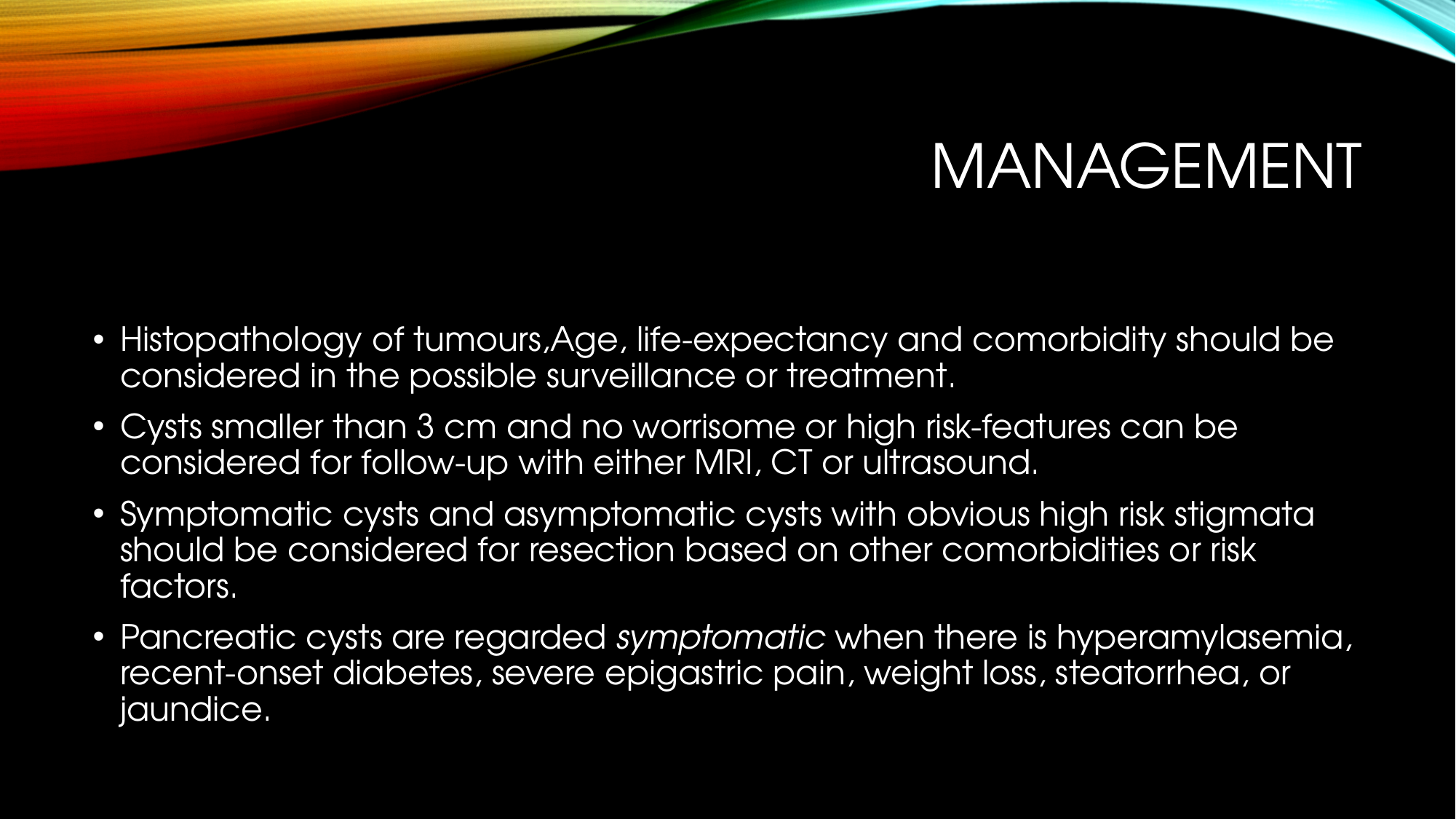

# MANAGEMENT

Histopathology of tumours,Age, life-expectancy and comorbidity should be considered in the possible surveillance or treatment.
Cysts smaller than 3 cm and no worrisome or high risk-features can be considered for follow-up with either MRI, CT or ultrasound.
Symptomatic cysts and asymptomatic cysts with obvious high risk stigmata should be considered for resection based on other comorbidities or risk factors.
Pancreatic cysts are regarded symptomatic when there is hyperamylasemia, recent-onset diabetes, severe epigastric pain, weight loss, steatorrhea, or jaundice.